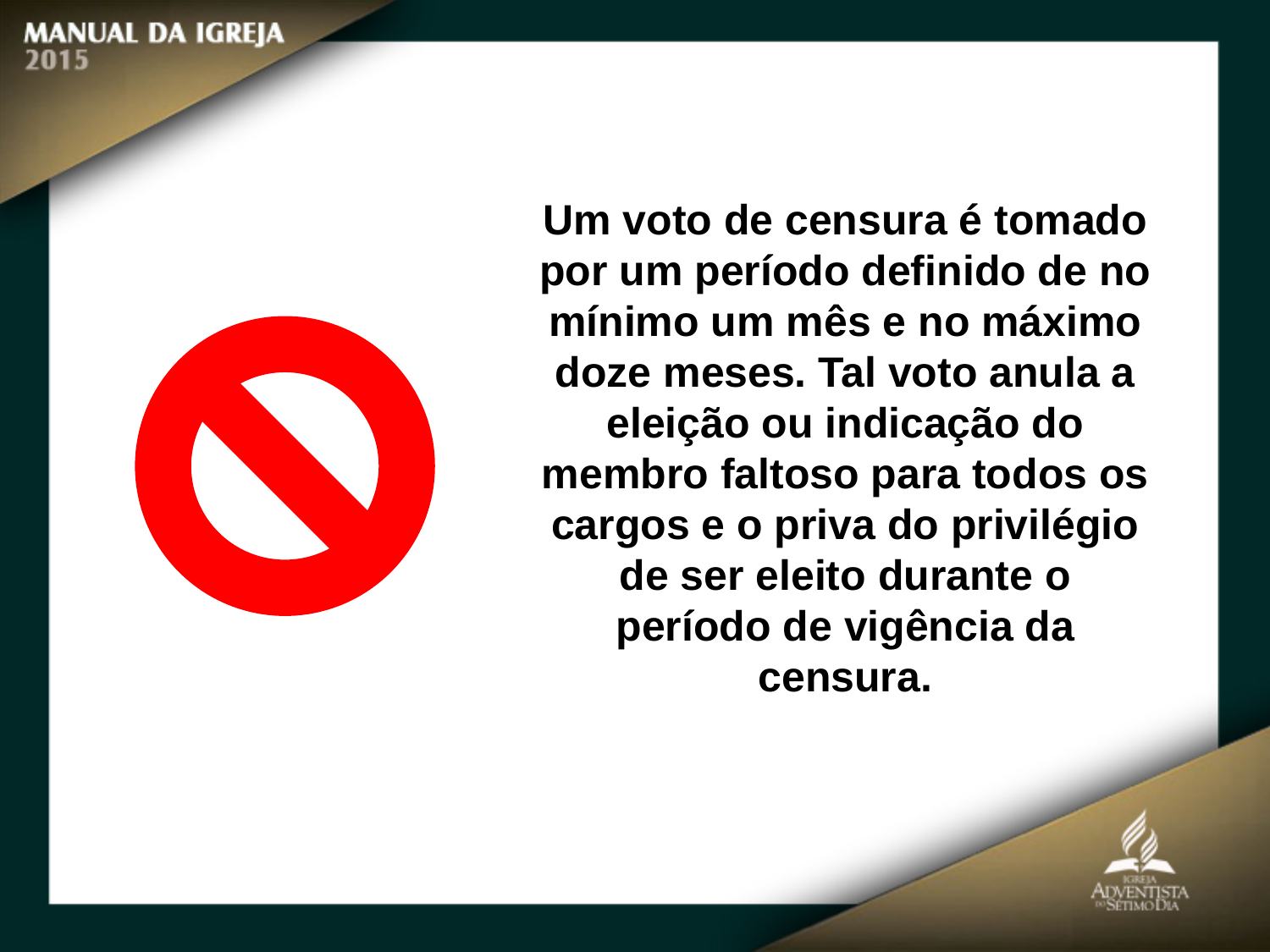

Um voto de censura é tomado por um período definido de no mínimo um mês e no máximo doze meses. Tal voto anula a eleição ou indicação do membro faltoso para todos os cargos e o priva do privilégio de ser eleito durante o
período de vigência da censura.